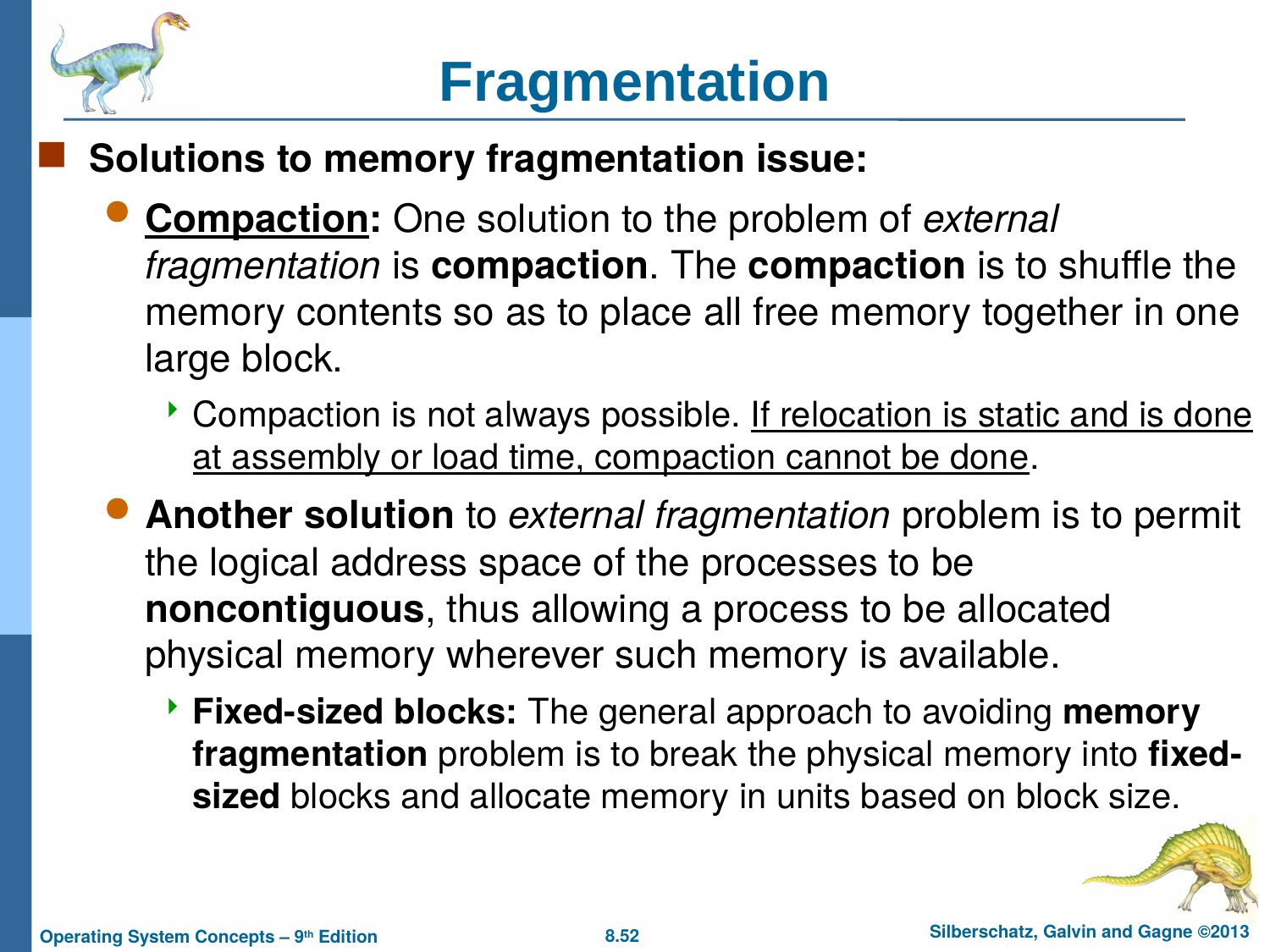

# Fragmentation
Solutions to memory fragmentation issue:
Compaction: One solution to the problem of external fragmentation is compaction. The compaction is to shuffle the memory contents so as to place all free memory together in one large block.
Compaction is not always possible. If relocation is static and is done at assembly or load time, compaction cannot be done.
Another solution to external fragmentation problem is to permit the logical address space of the processes to be noncontiguous, thus allowing a process to be allocated physical memory wherever such memory is available.
Fixed-sized blocks: The general approach to avoiding memory fragmentation problem is to break the physical memory into fixed-sized blocks and allocate memory in units based on block size.